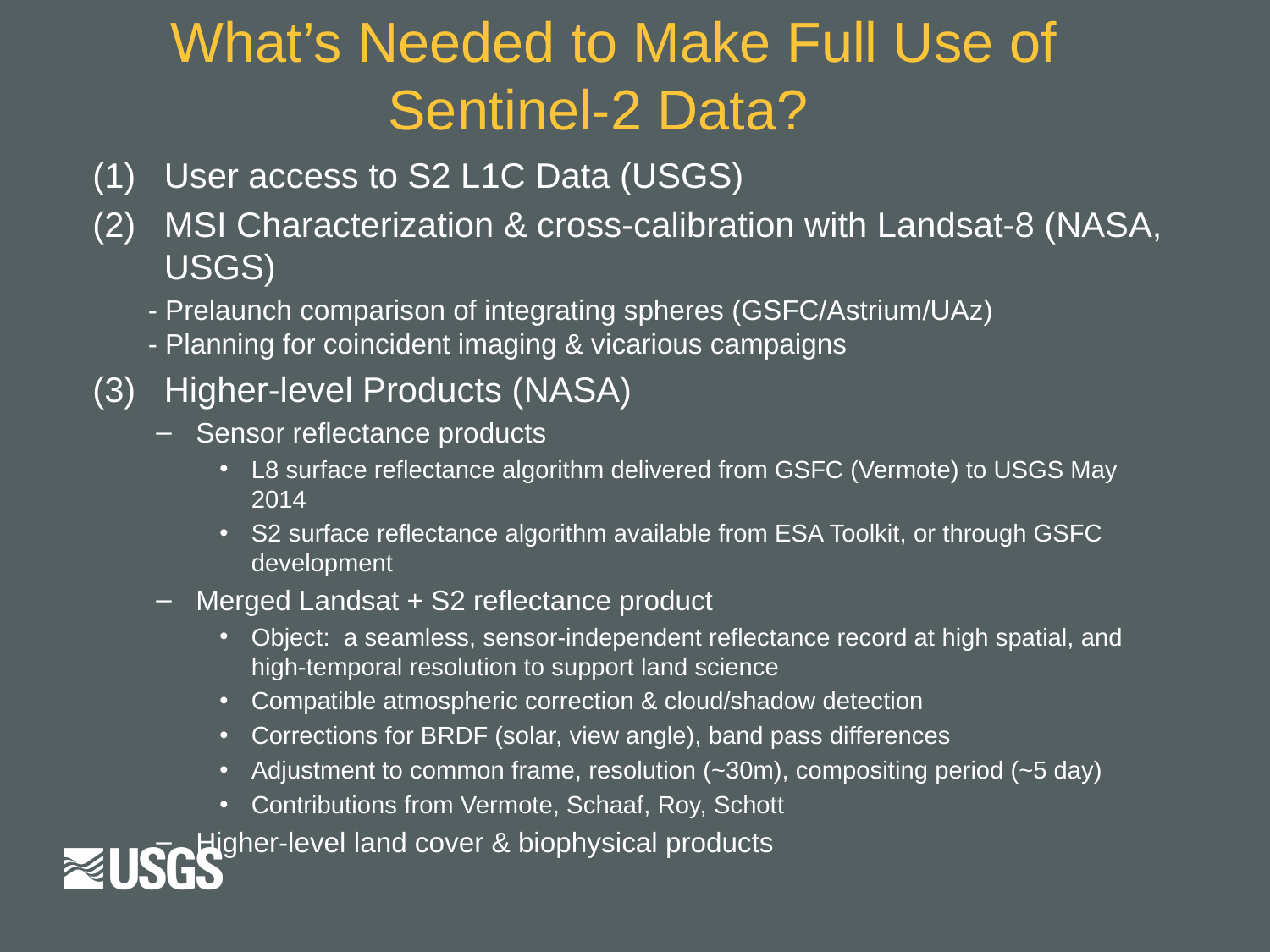

What’s Needed to Make Full Use of Sentinel-2 Data?
User access to S2 L1C Data (USGS)
MSI Characterization & cross-calibration with Landsat-8 (NASA, USGS)
- Prelaunch comparison of integrating spheres (GSFC/Astrium/UAz)
- Planning for coincident imaging & vicarious campaigns
Higher-level Products (NASA)
Sensor reflectance products
L8 surface reflectance algorithm delivered from GSFC (Vermote) to USGS May 2014
S2 surface reflectance algorithm available from ESA Toolkit, or through GSFC development
Merged Landsat + S2 reflectance product
Object:  a seamless, sensor-independent reflectance record at high spatial, and high-temporal resolution to support land science
Compatible atmospheric correction & cloud/shadow detection
Corrections for BRDF (solar, view angle), band pass differences
Adjustment to common frame, resolution (~30m), compositing period (~5 day)
Contributions from Vermote, Schaaf, Roy, Schott
Higher-level land cover & biophysical products